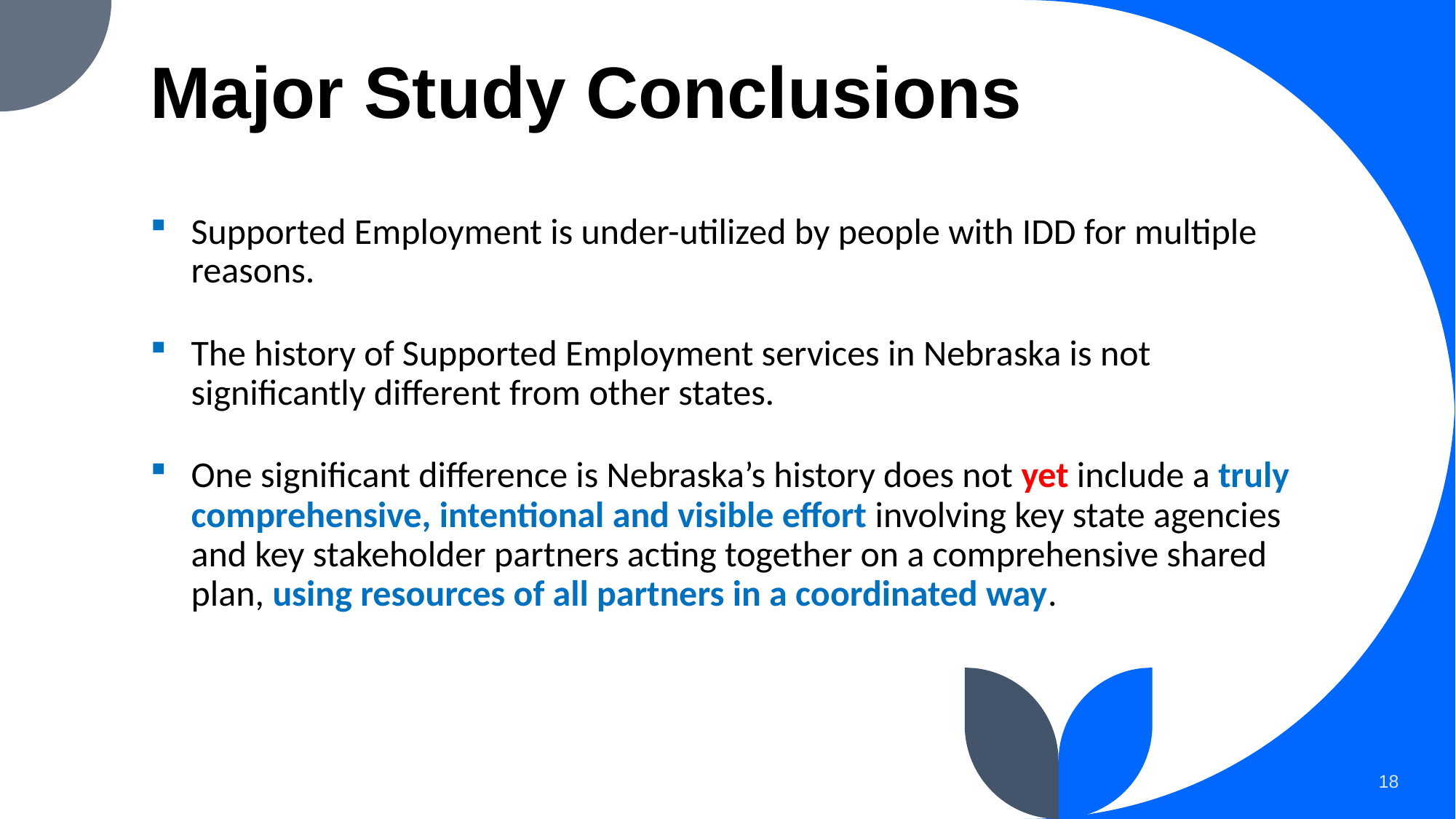

# Major Study Conclusions
Supported Employment is under-utilized by people with IDD for multiple reasons.

The history of Supported Employment services in Nebraska is not significantly different from other states.

One significant difference is Nebraska’s history does not yet include a truly comprehensive, intentional and visible effort involving key state agencies and key stakeholder partners acting together on a comprehensive shared plan, using resources of all partners in a coordinated way.

18